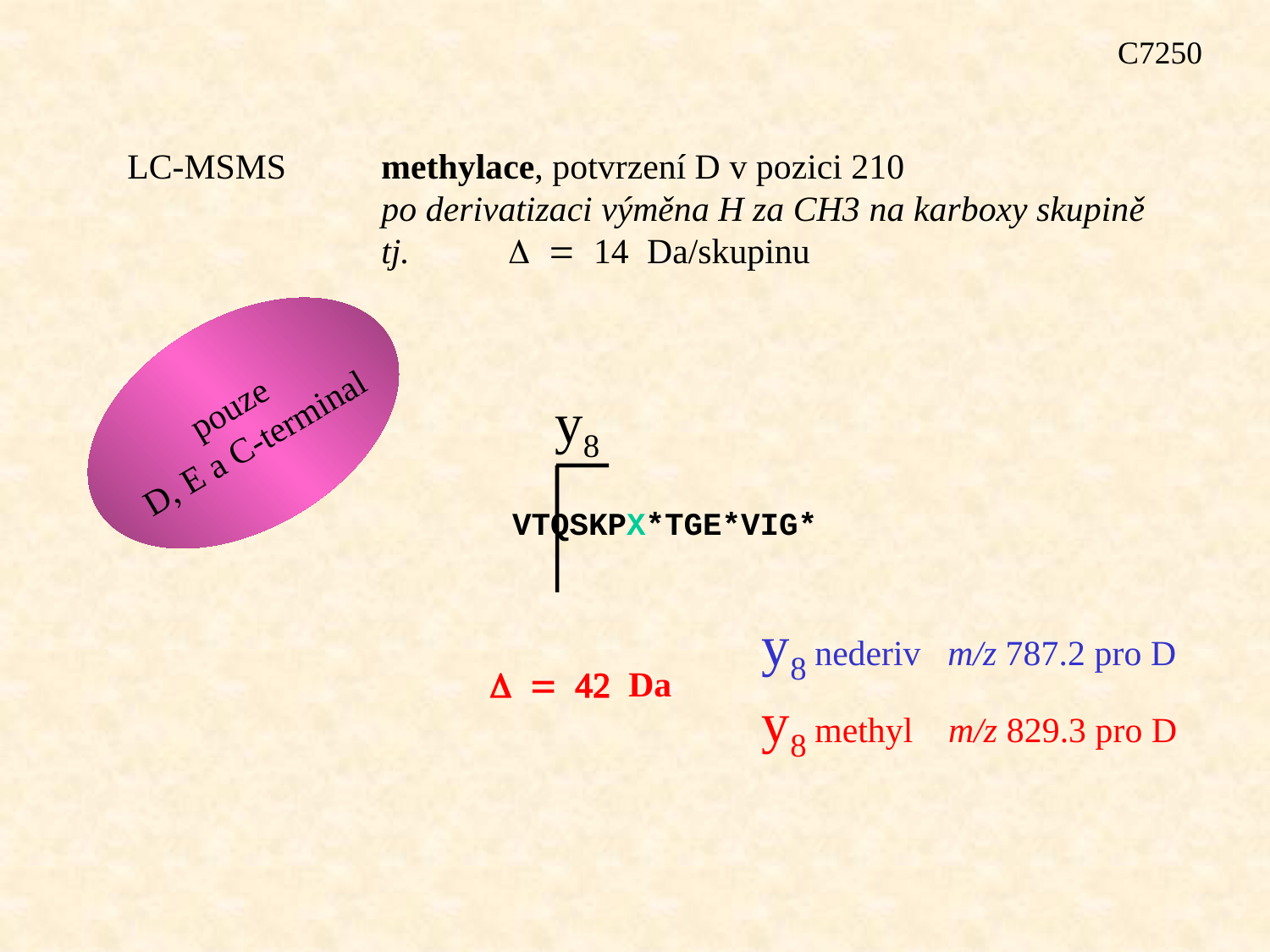

C7250
LC-MSMS	methylace, potvrzení D v pozici 210
		po derivatizaci výměna H za CH3 na karboxy skupině
		tj. 	Δ = 14 Da/skupinu
pouze
D, E a C-terminal
y8

y8 nederiv   m/z 787.2 pro D
y8 methyl    m/z 829.3 pro D
Δ = 42 Da
VTQSKPX*TGE*VIG*